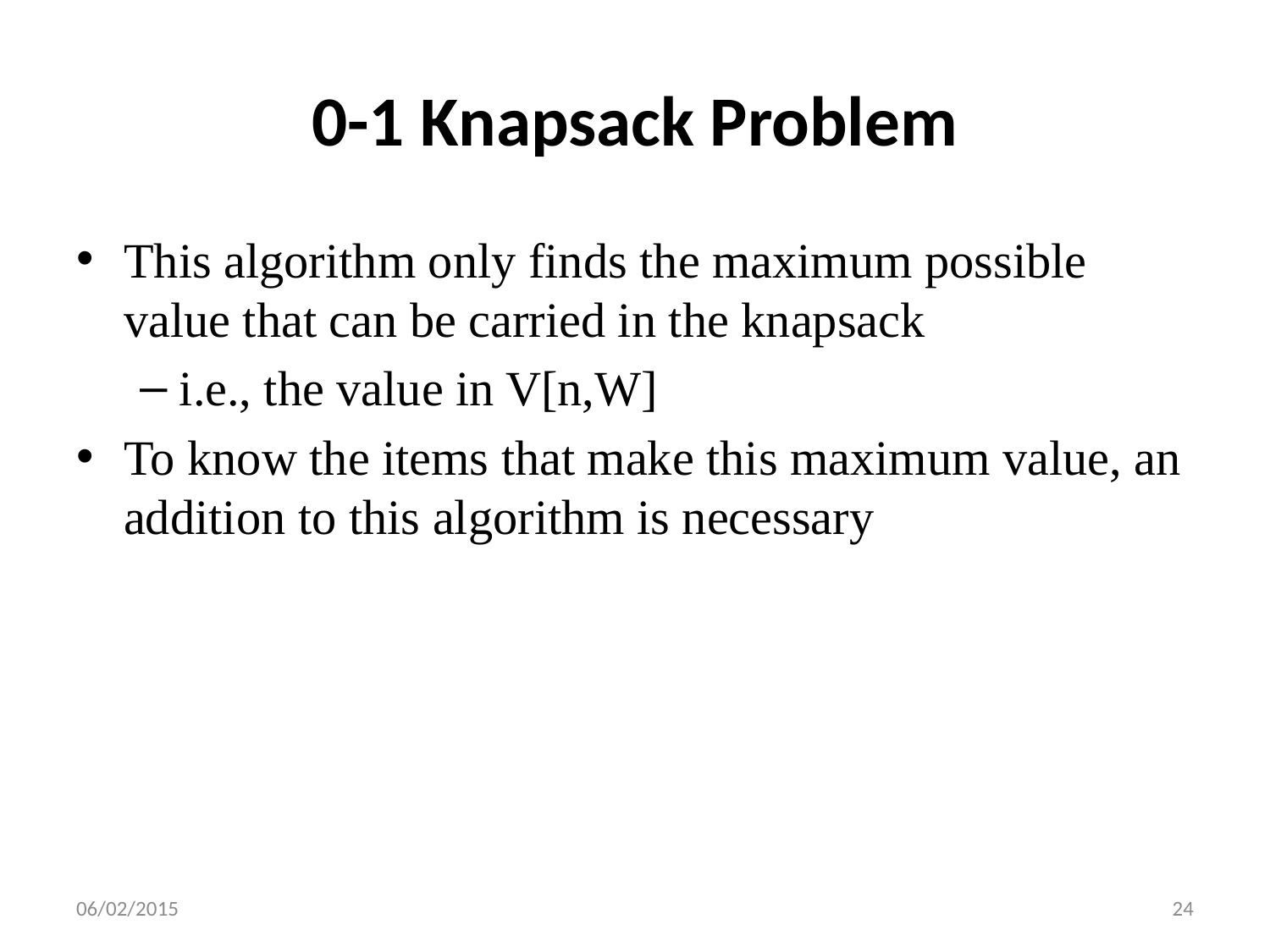

# 0-1 Knapsack Problem
This algorithm only finds the maximum possible value that can be carried in the knapsack
i.e., the value in V[n,W]
To know the items that make this maximum value, an addition to this algorithm is necessary
06/02/2015
24